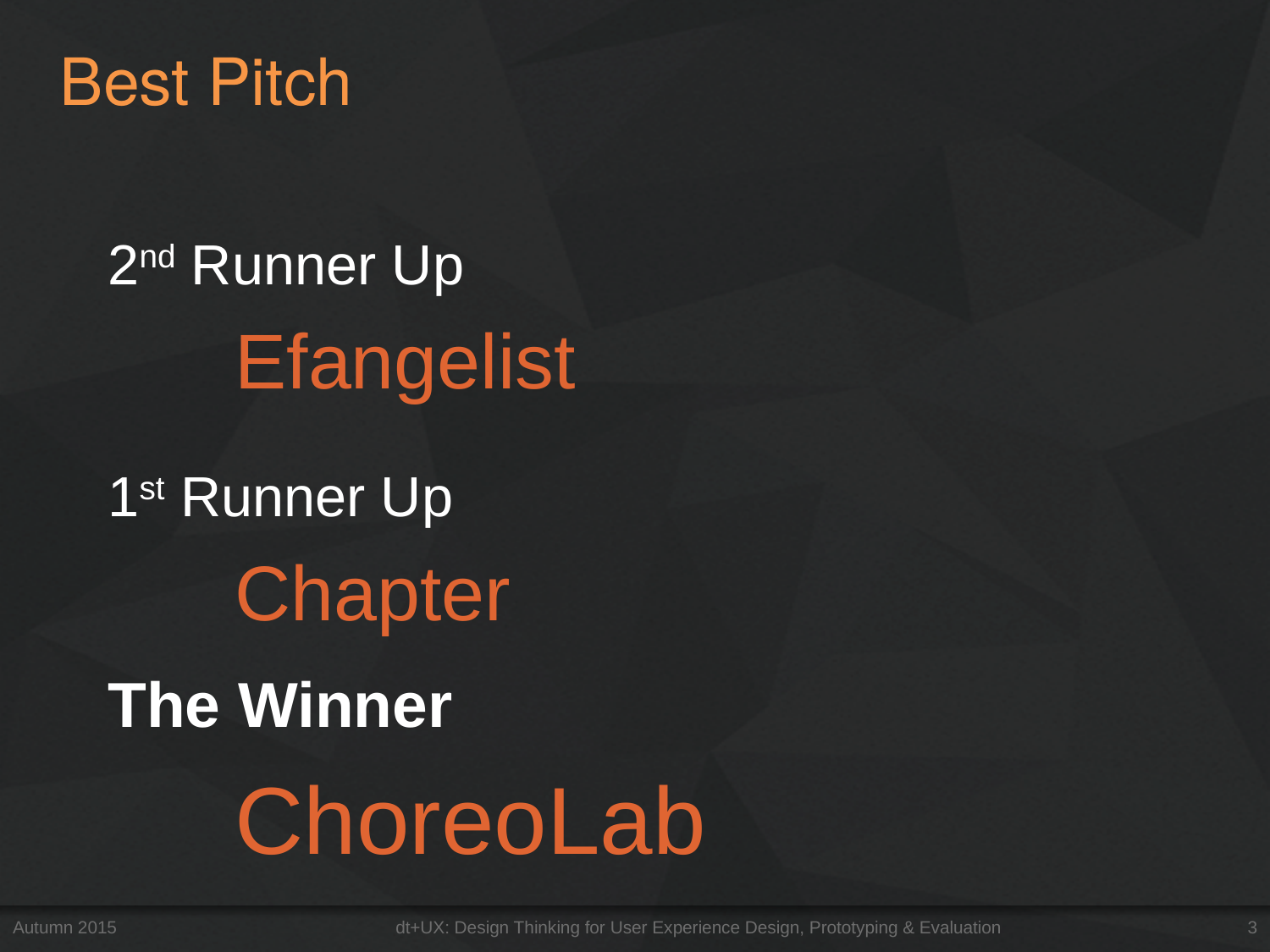

# Best Pitch
2nd Runner Up
	Efangelist

1st Runner Up
	Chapter

The Winner
	ChoreoLab

Autumn 2015
dt+UX: Design Thinking for User Experience Design, Prototyping & Evaluation
3